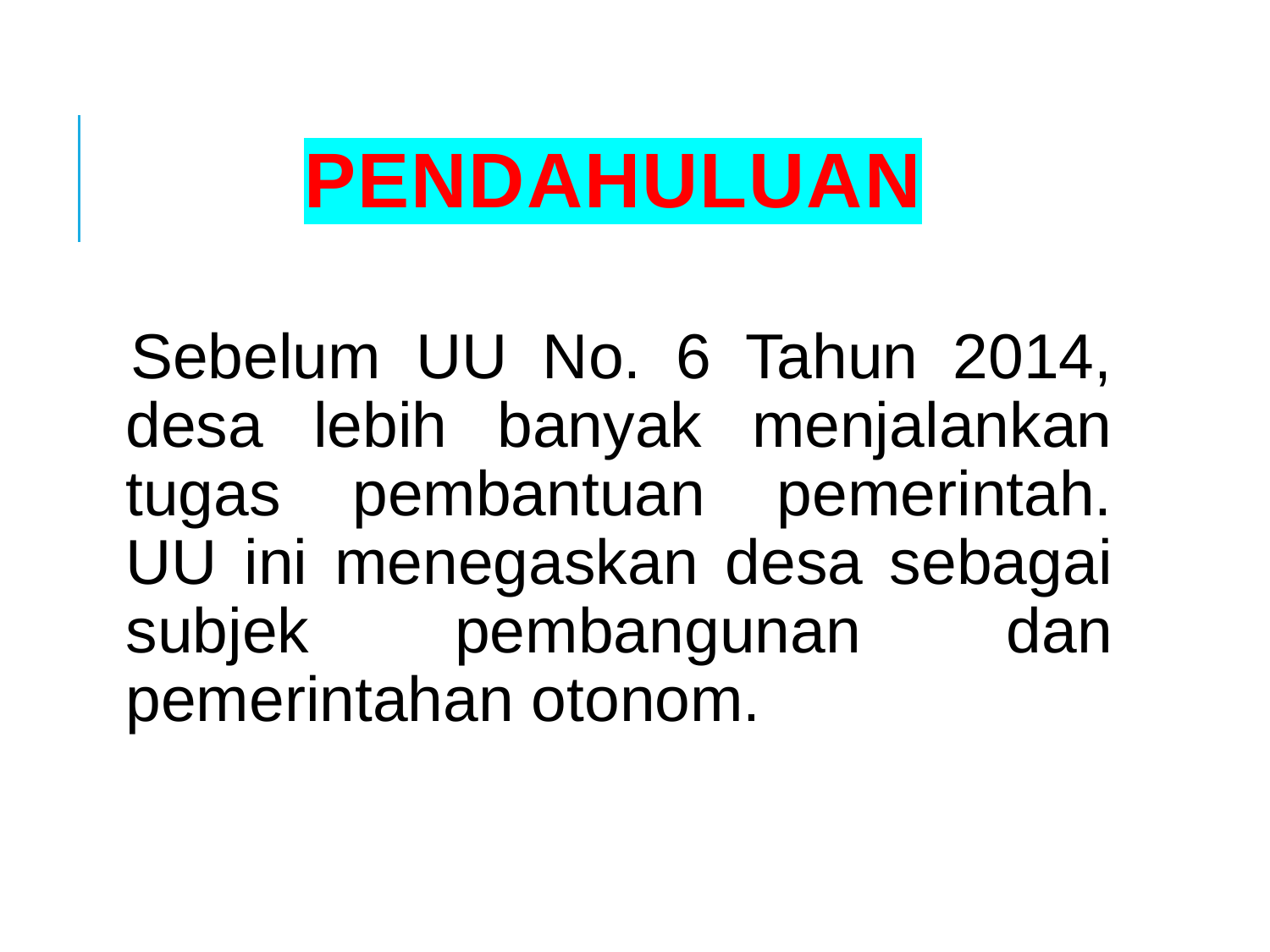

# Pendahuluan
Sebelum UU No. 6 Tahun 2014, desa lebih banyak menjalankan tugas pembantuan pemerintah. UU ini menegaskan desa sebagai subjek pembangunan dan pemerintahan otonom.